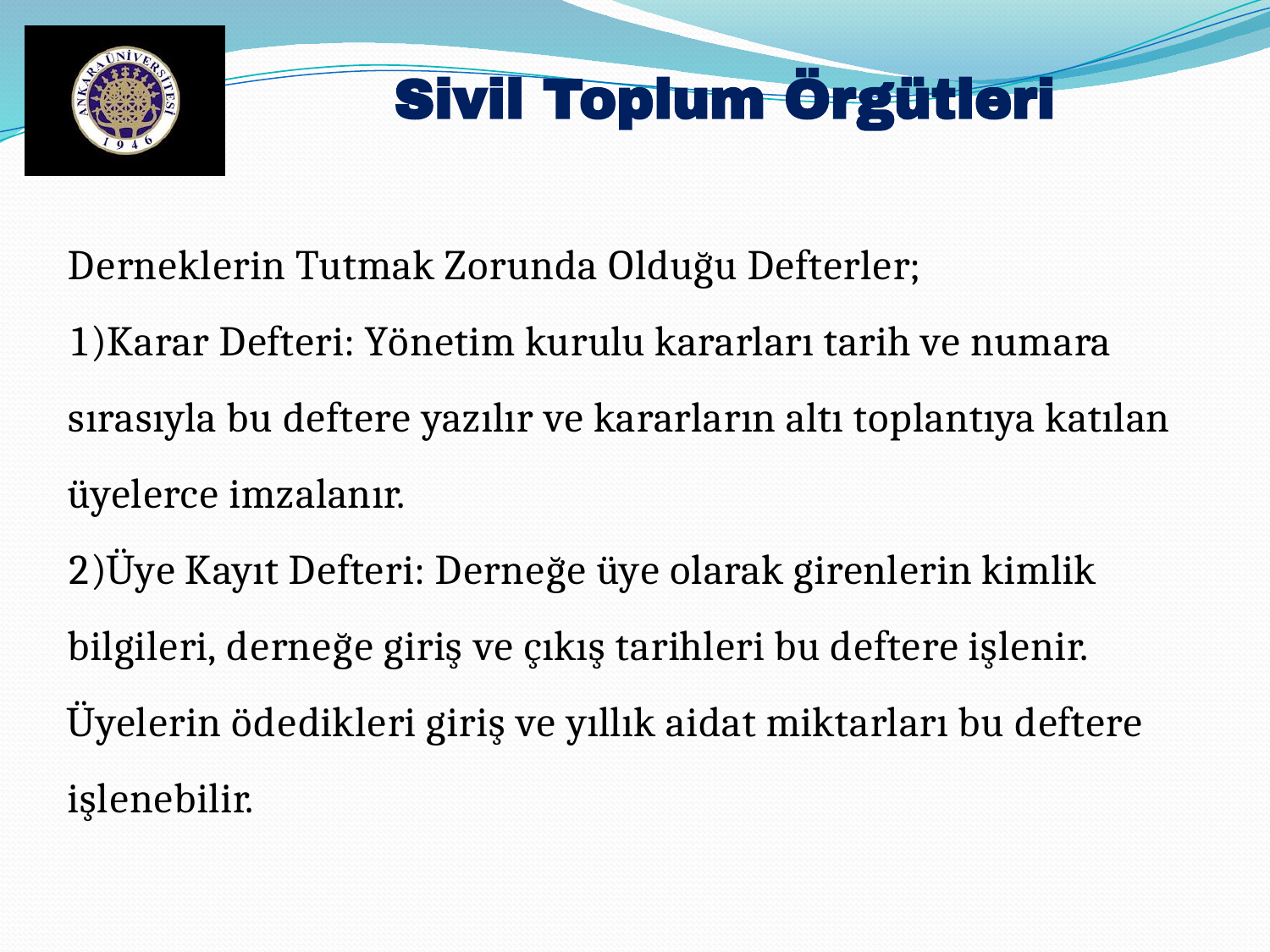

Sivil Toplum Örgütleri
Derneklerin Tutmak Zorunda Olduğu Defterler;
1)Karar Defteri: Yönetim kurulu kararları tarih ve numara sırasıyla bu deftere yazılır ve kararların altı toplantıya katılan üyelerce imzalanır.
2)Üye Kayıt Defteri: Derneğe üye olarak girenlerin kimlik bilgileri, derneğe giriş ve çıkış tarihleri bu deftere işlenir. Üyelerin ödedikleri giriş ve yıllık aidat miktarları bu deftere işlenebilir.